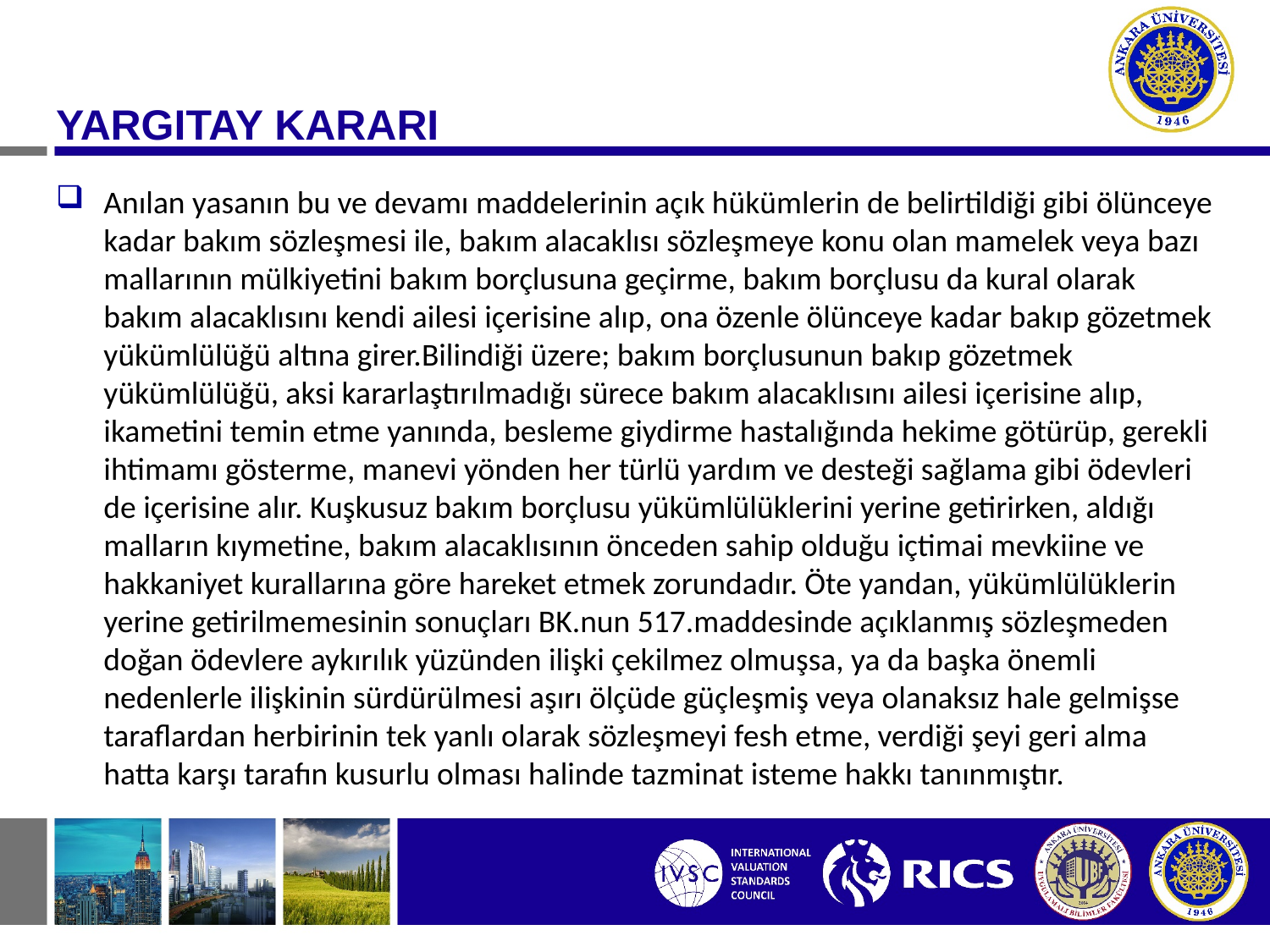

YARGITAY KARARI
Anılan yasanın bu ve devamı maddelerinin açık hükümlerin de belirtildiği gibi ölünceye kadar bakım sözleşmesi ile, bakım alacaklısı sözleşmeye konu olan mamelek veya bazı mallarının mülkiyetini bakım borçlusuna geçirme, bakım borçlusu da kural olarak bakım alacaklısını kendi ailesi içerisine alıp, ona özenle ölünceye kadar bakıp gözetmek yükümlülüğü altına girer.Bilindiği üzere; bakım borçlusunun bakıp gözetmek yükümlülüğü, aksi kararlaştırılmadığı sürece bakım alacaklısını ailesi içerisine alıp, ikametini temin etme yanında, besleme giydirme hastalığında hekime götürüp, gerekli ihtimamı gösterme, manevi yönden her türlü yardım ve desteği sağlama gibi ödevleri de içerisine alır. Kuşkusuz bakım borçlusu yükümlülüklerini yerine getirirken, aldığı malların kıymetine, bakım alacaklısının önceden sahip olduğu içtimai mevkiine ve hakkaniyet kurallarına göre hareket etmek zorundadır. Öte yandan, yükümlülüklerin yerine getirilmemesinin sonuçları BK.nun 517.maddesinde açıklanmış sözleşmeden doğan ödevlere aykırılık yüzünden ilişki çekilmez olmuşsa, ya da başka önemli nedenlerle ilişkinin sürdürülmesi aşırı ölçüde güçleşmiş veya olanaksız hale gelmişse taraflardan herbirinin tek yanlı olarak sözleşmeyi fesh etme, verdiği şeyi geri alma hatta karşı tarafın kusurlu olması halinde tazminat isteme hakkı tanınmıştır.